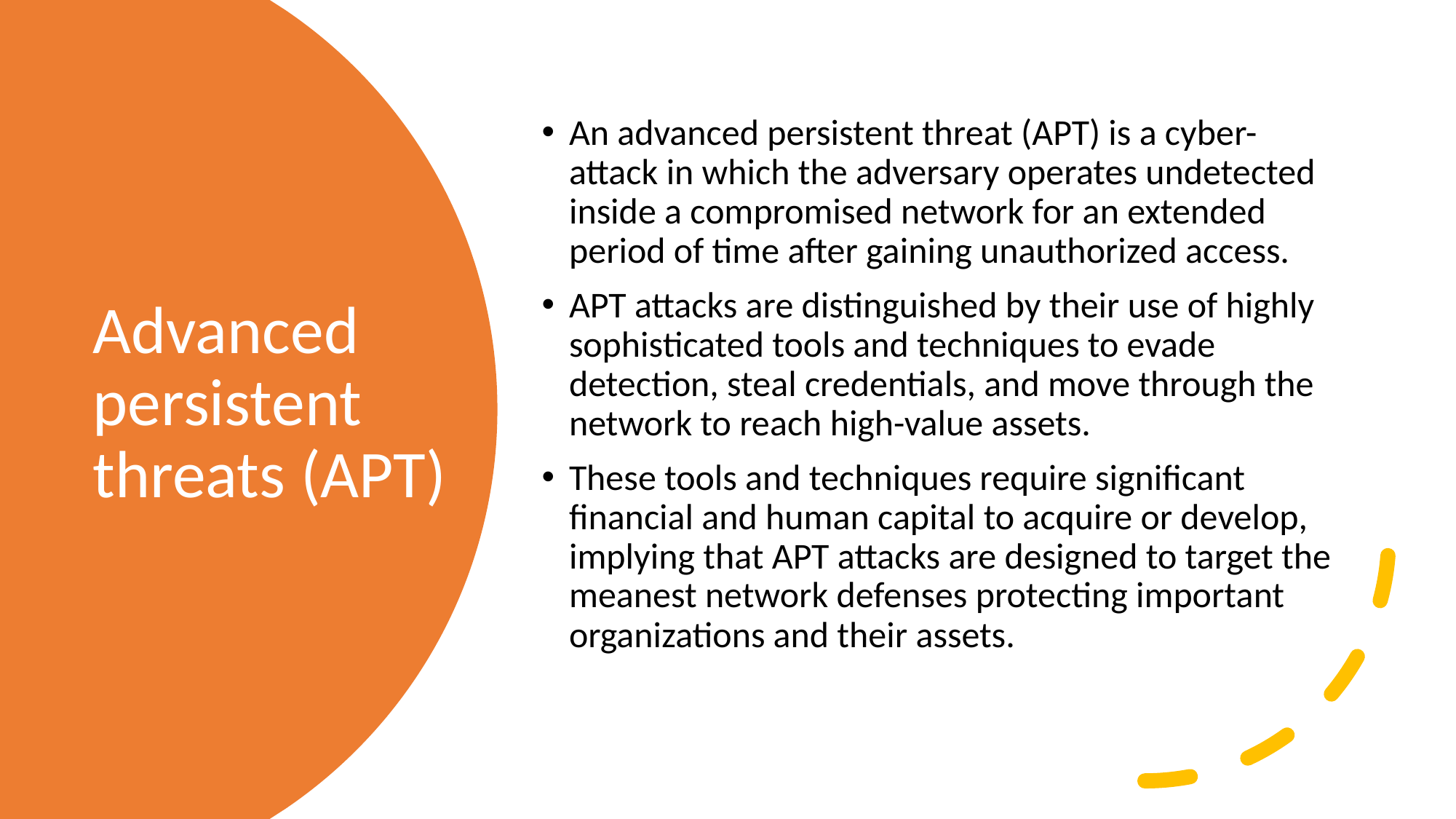

An advanced persistent threat (APT) is a cyber-attack in which the adversary operates undetected inside a compromised network for an extended period of time after gaining unauthorized access.
APT attacks are distinguished by their use of highly sophisticated tools and techniques to evade detection, steal credentials, and move through the network to reach high-value assets.
These tools and techniques require significant financial and human capital to acquire or develop, implying that APT attacks are designed to target the meanest network defenses protecting important organizations and their assets.
# Advanced persistent threats (APT)